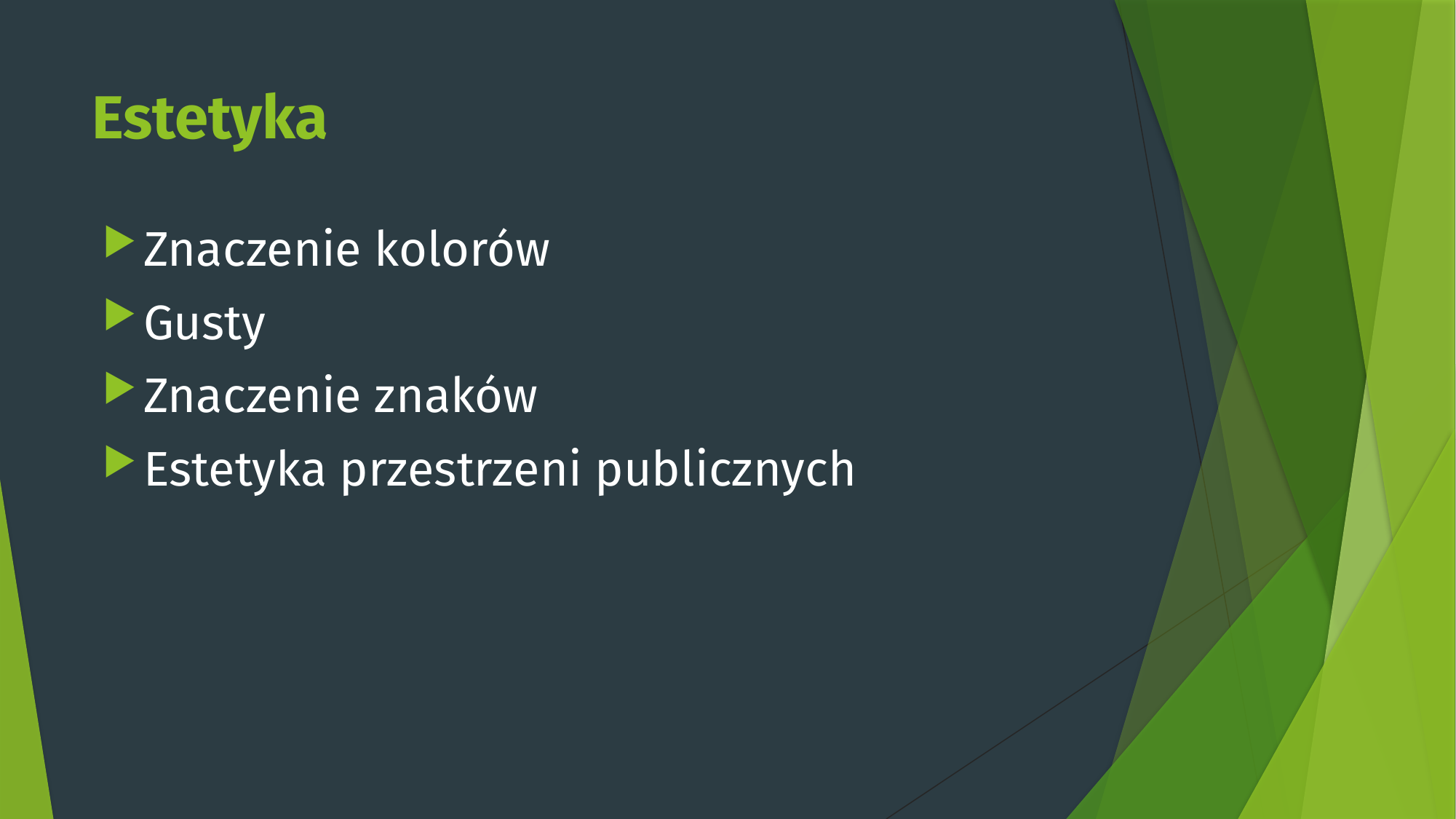

# Estetyka
Znaczenie kolorów
Gusty
Znaczenie znaków
Estetyka przestrzeni publicznych